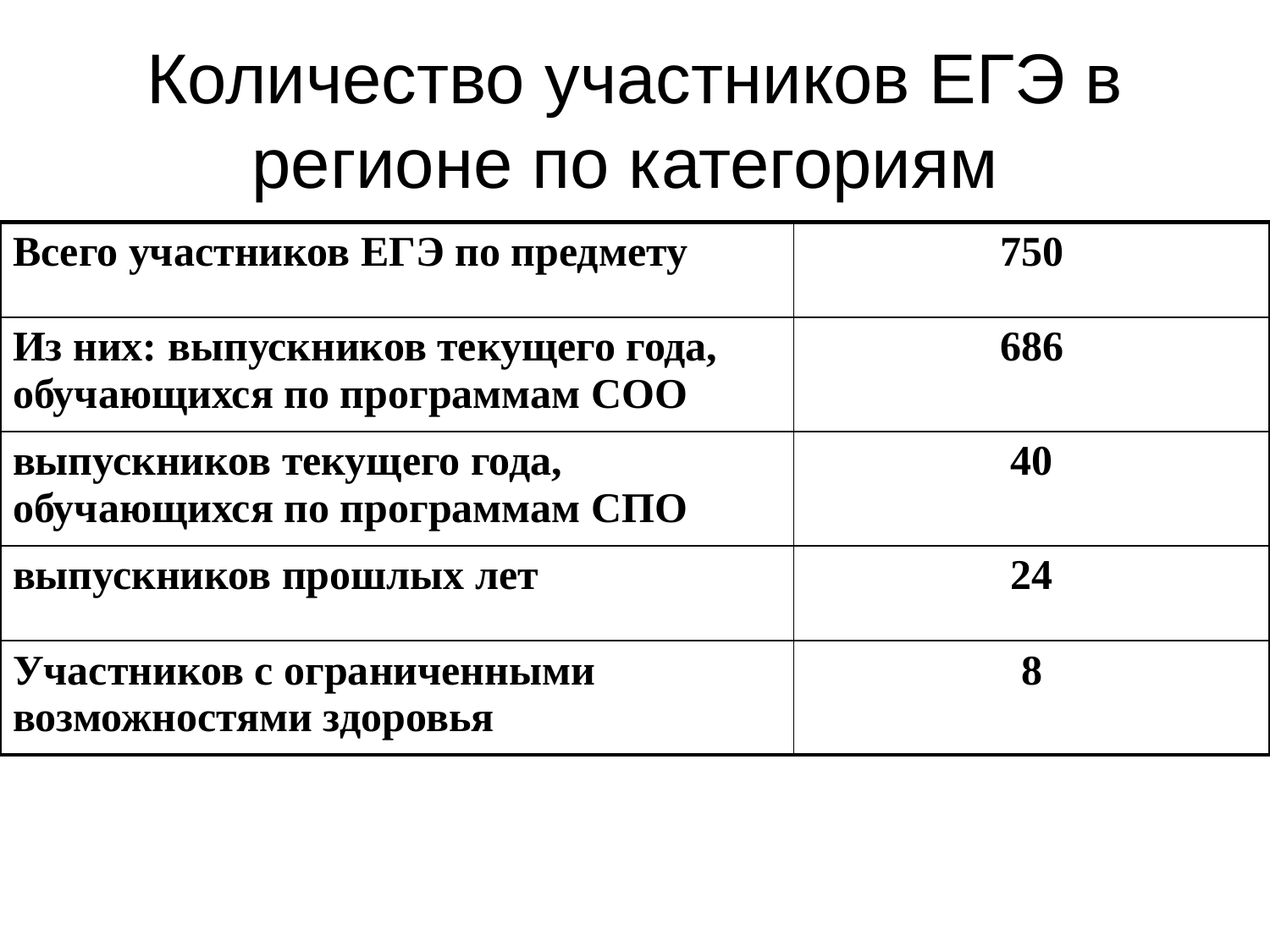

# Количество участников ЕГЭ в регионе по категориям
| Всего участников ЕГЭ по предмету | 750 |
| --- | --- |
| Из них: выпускников текущего года, обучающихся по программам СОО | 686 |
| выпускников текущего года, обучающихся по программам СПО | 40 |
| выпускников прошлых лет | 24 |
| Участников с ограниченными возможностями здоровья | 8 |